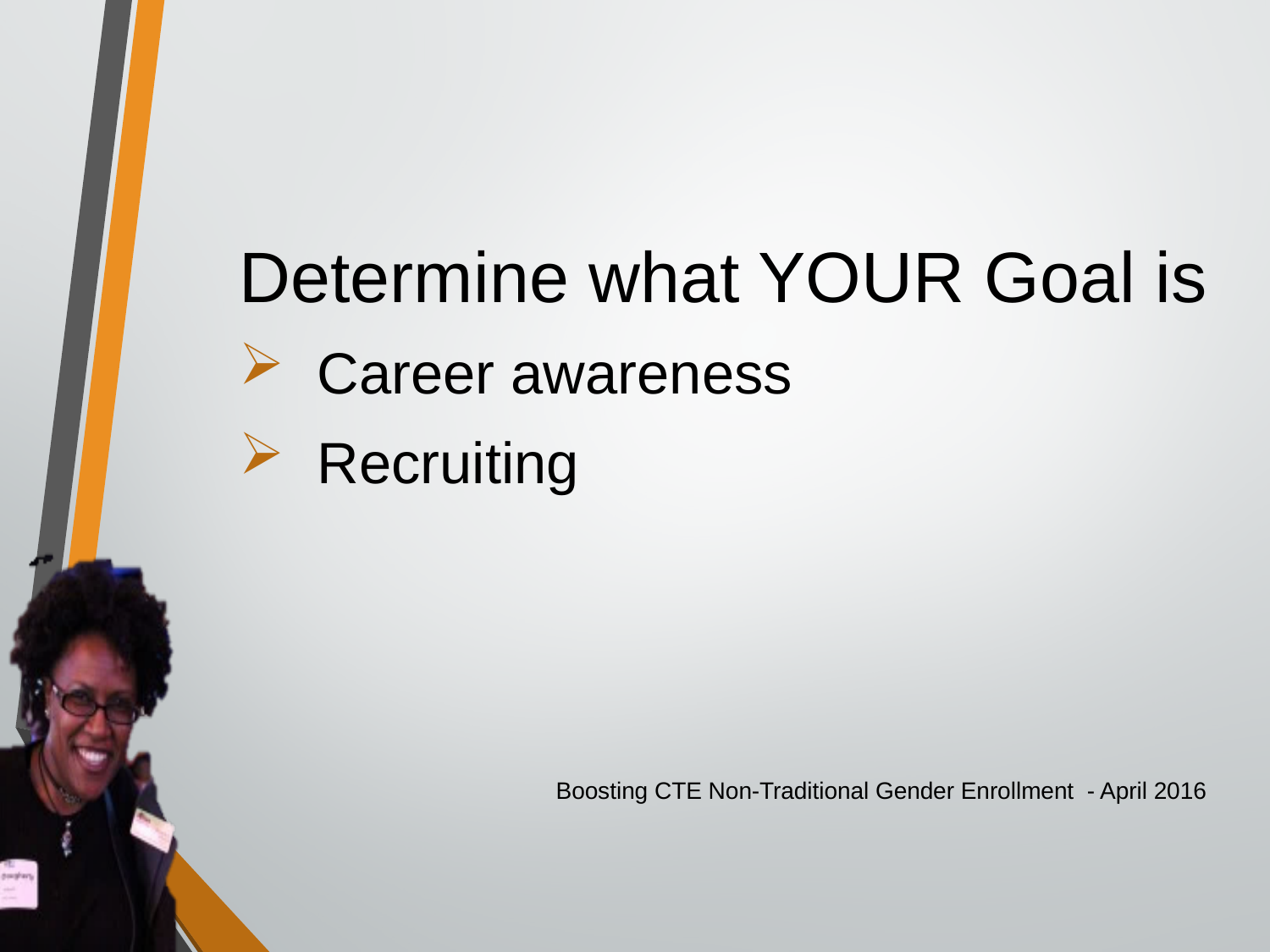

Determine what YOUR Goal is
Career awareness
Recruiting

Boosting CTE Non-Traditional Gender Enrollment  - April 2016